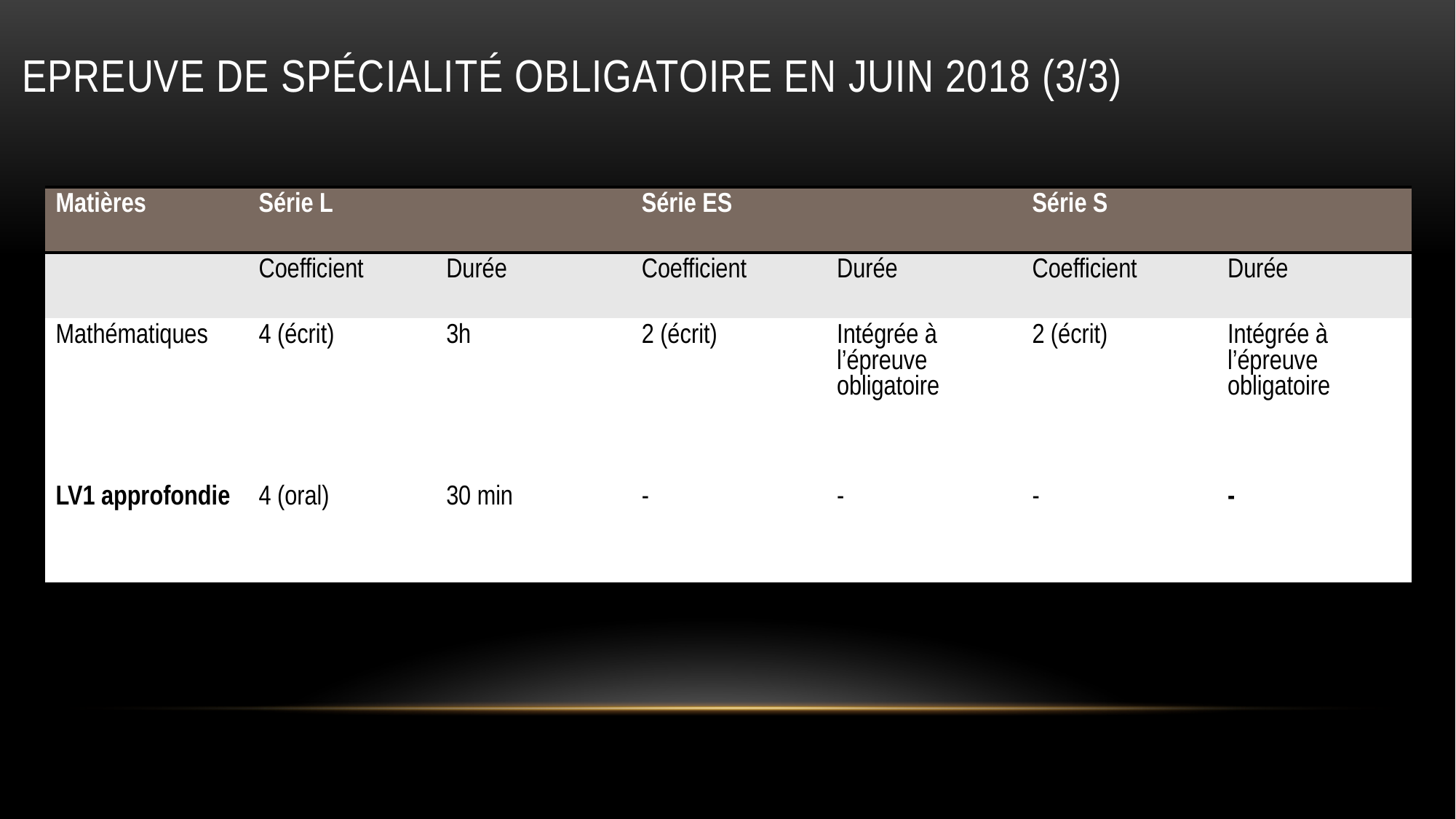

# Epreuve de spécialité obligatoire en juin 2018 (3/3)
| Matières | Série L |  | Série ES |  | Série S |  |
| --- | --- | --- | --- | --- | --- | --- |
|  | Coefficient | Durée | Coefficient | Durée | Coefficient | Durée |
| Mathématiques | 4 (écrit) | 3h | 2 (écrit) | Intégrée à l’épreuve obligatoire | 2 (écrit) | Intégrée à l’épreuve obligatoire |
| LV1 approfondie | 4 (oral) | 30 min | - | - | - | - |